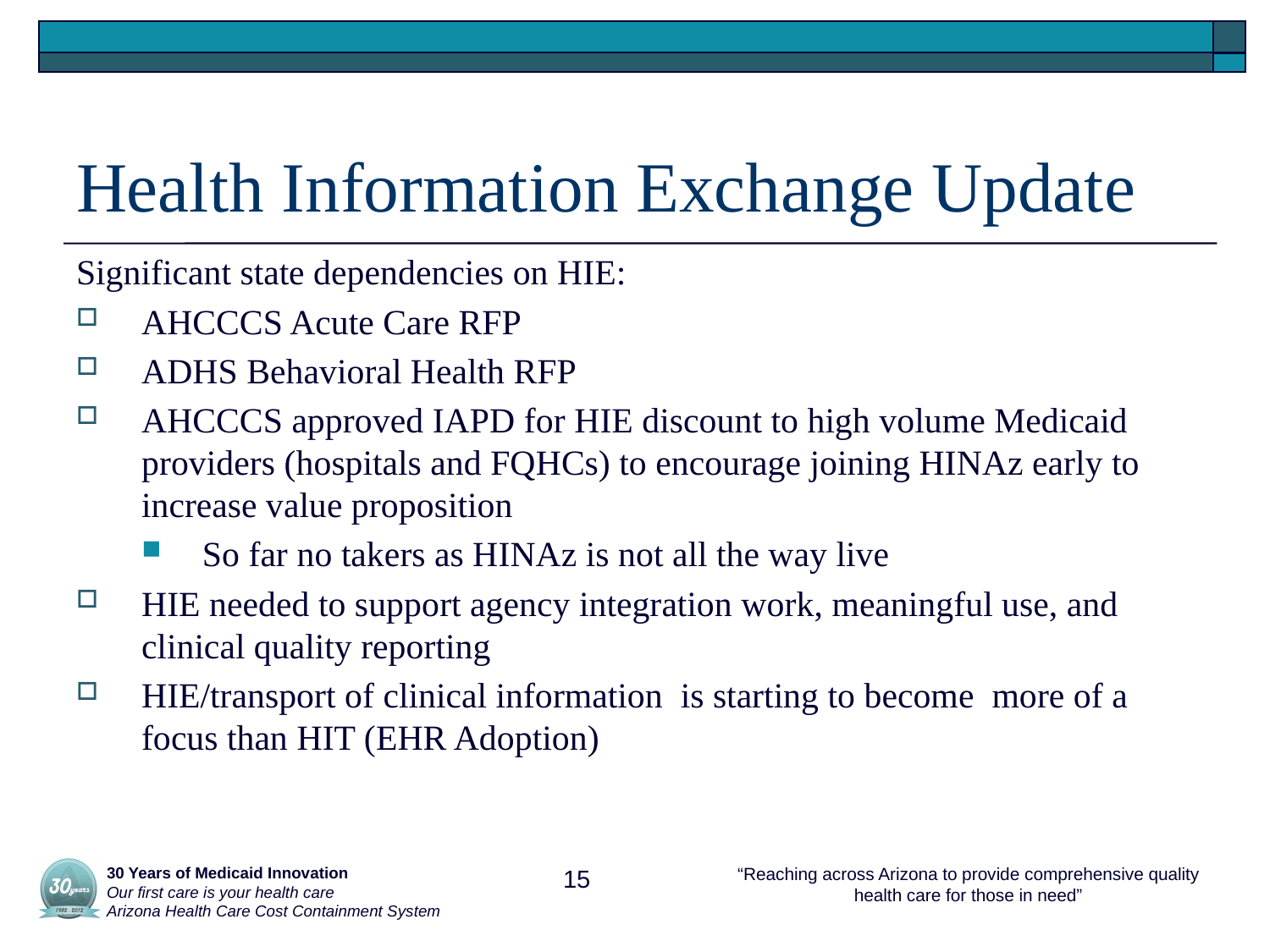

# Health Information Exchange Update
Significant state dependencies on HIE:
AHCCCS Acute Care RFP
ADHS Behavioral Health RFP
AHCCCS approved IAPD for HIE discount to high volume Medicaid providers (hospitals and FQHCs) to encourage joining HINAz early to increase value proposition
So far no takers as HINAz is not all the way live
HIE needed to support agency integration work, meaningful use, and clinical quality reporting
HIE/transport of clinical information  is starting to become  more of a focus than HIT (EHR Adoption)

              30 Years of Medicaid Innovation
              Our first care is your health care
              Arizona Health Care Cost Containment System

15